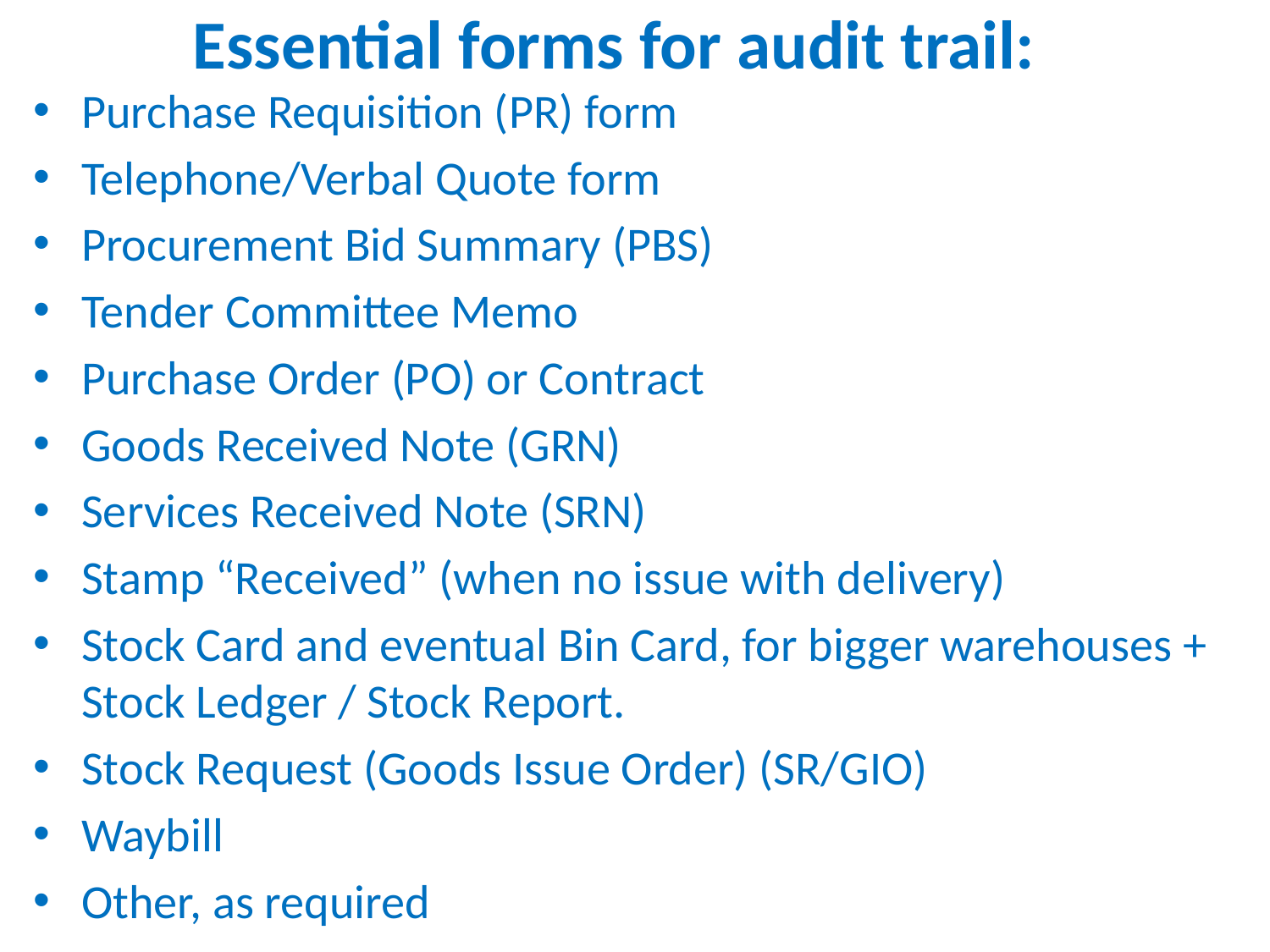

# Essential forms for audit trail:
Purchase Requisition (PR) form
Telephone/Verbal Quote form
Procurement Bid Summary (PBS)
Tender Committee Memo
Purchase Order (PO) or Contract
Goods Received Note (GRN)
Services Received Note (SRN)
Stamp “Received” (when no issue with delivery)
Stock Card and eventual Bin Card, for bigger warehouses + Stock Ledger / Stock Report.
Stock Request (Goods Issue Order) (SR/GIO)
Waybill
Other, as required